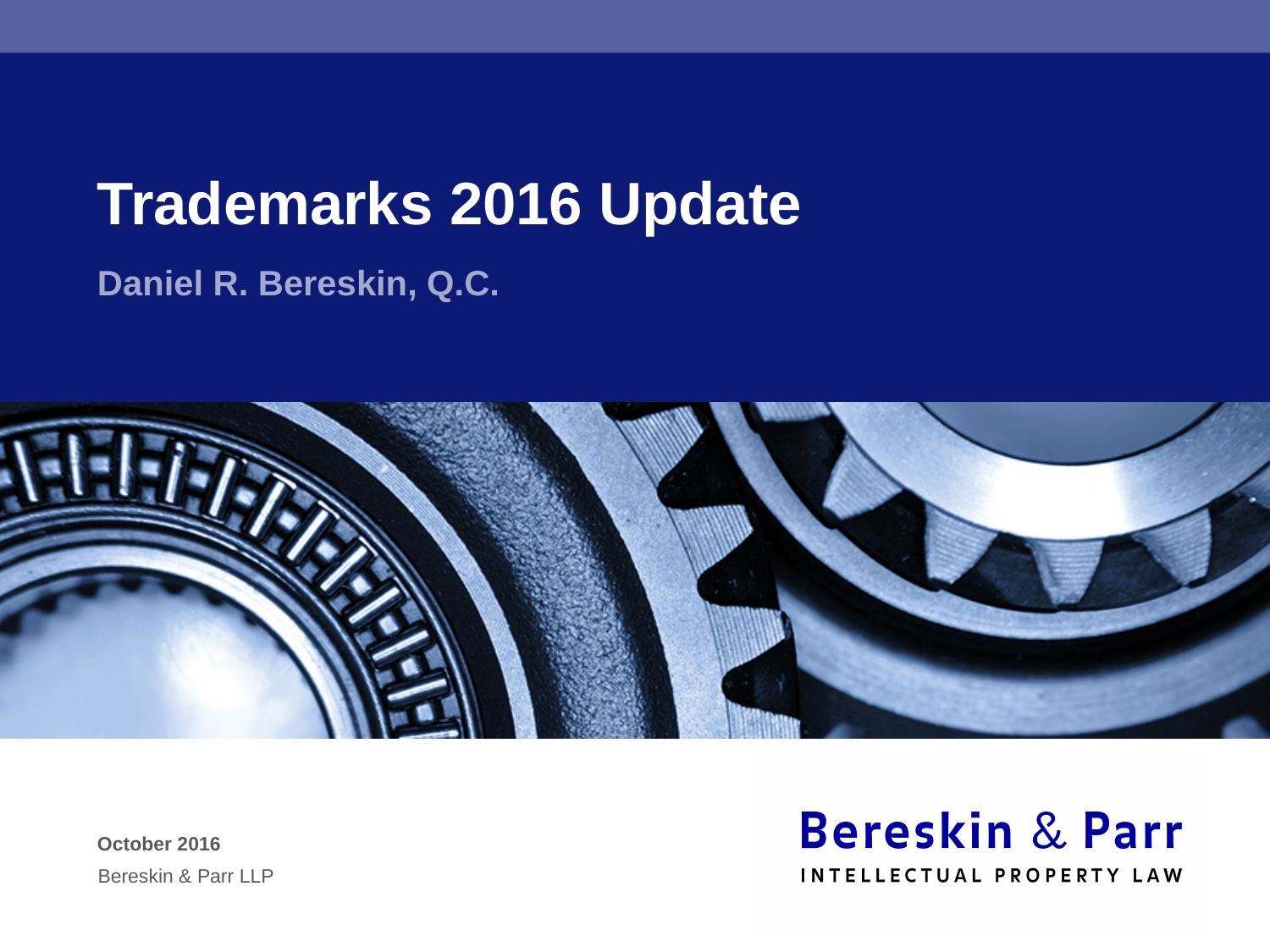

# Trademarks 2016 Update
Daniel R. Bereskin, Q.C.

October 2016